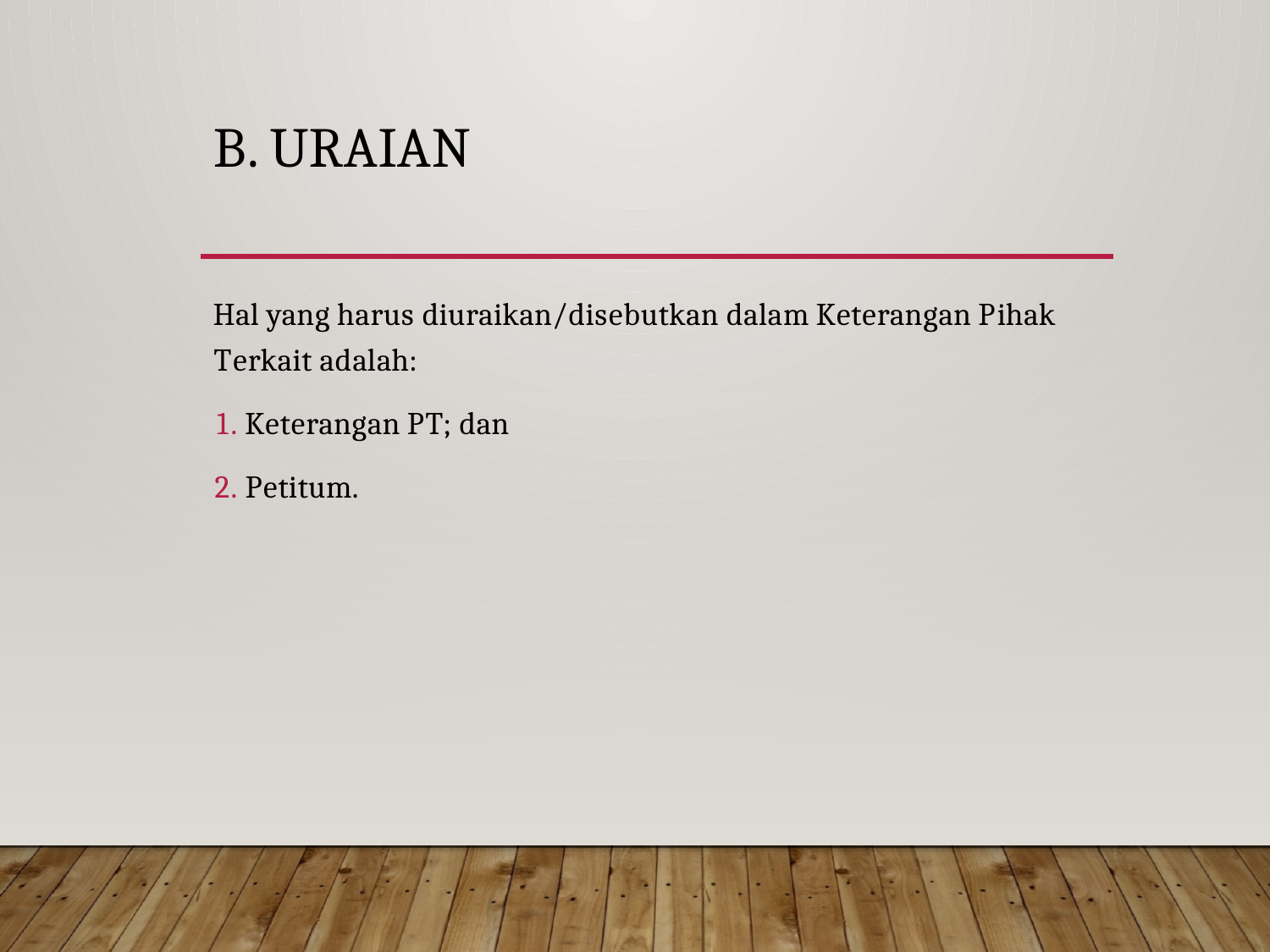

# B. URAIAN
Hal yang harus diuraikan/disebutkan dalam Keterangan Pihak Terkait adalah:
Keterangan PT; dan
Petitum.